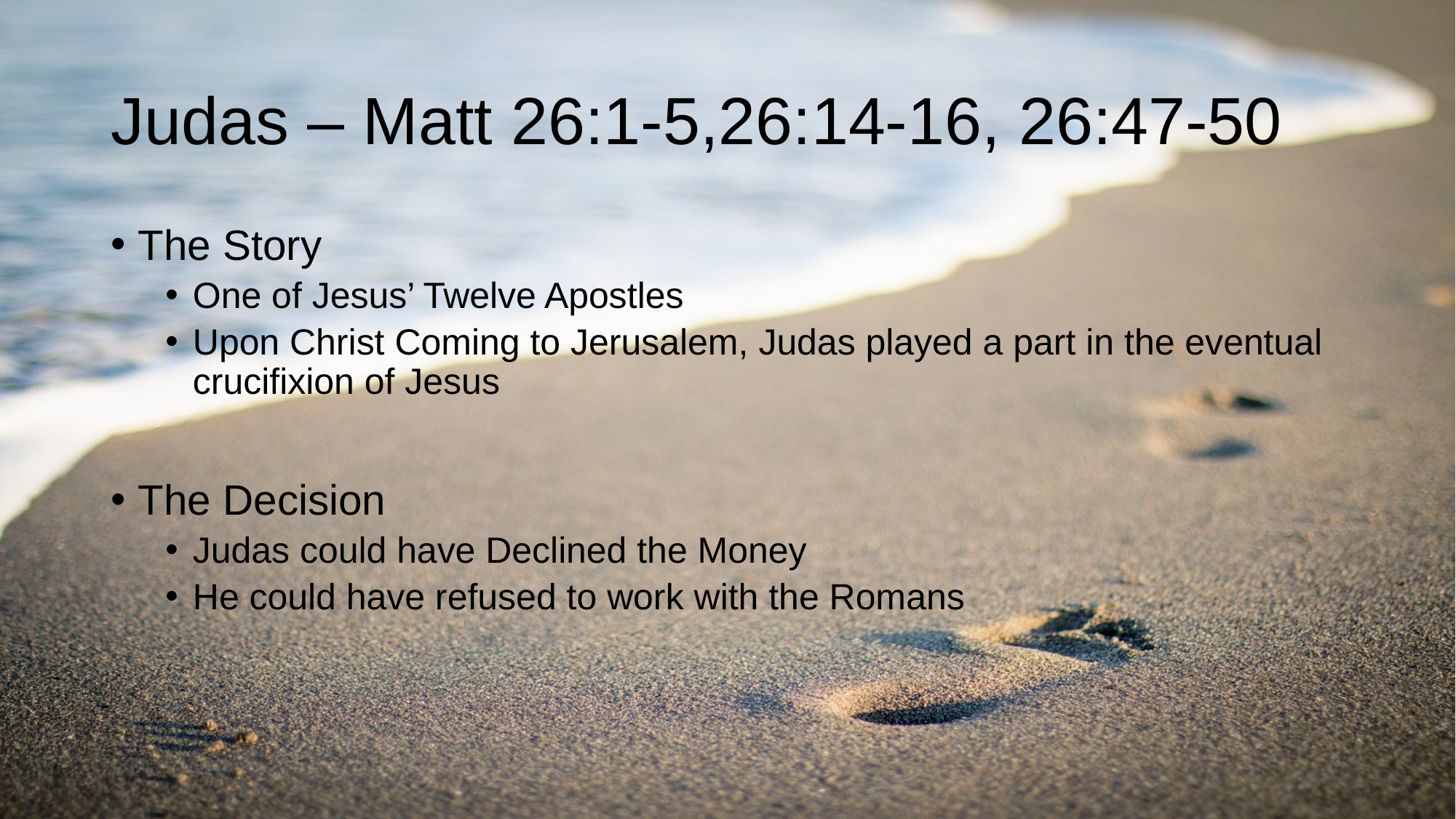

# Judas – Matt 26:1-5,26:14-16, 26:47-50
The Story
One of Jesus’ Twelve Apostles
Upon Christ Coming to Jerusalem, Judas played a part in the eventual crucifixion of Jesus

The Decision
Judas could have Declined the Money
He could have refused to work with the Romans